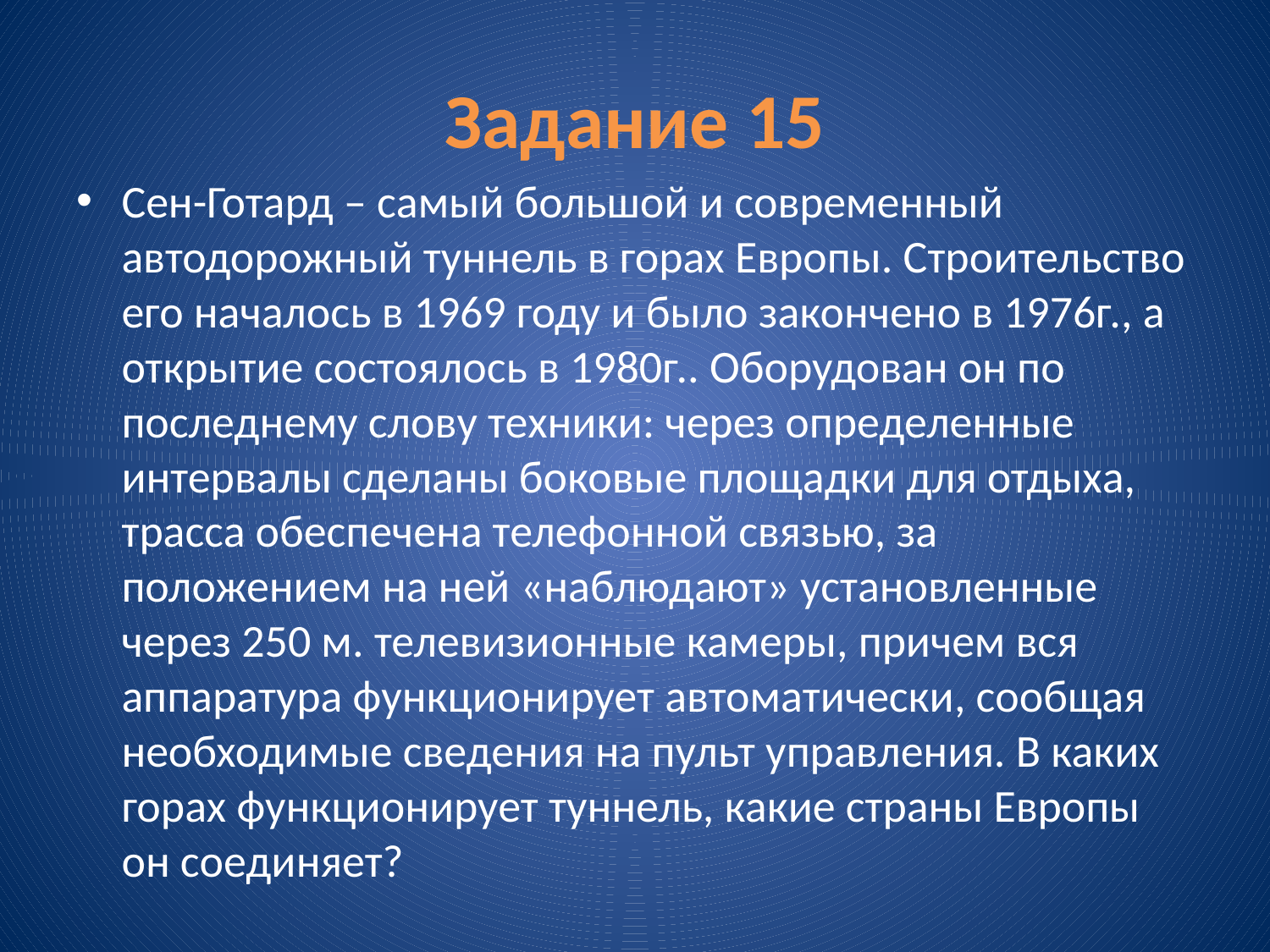

# Задание 15
Сен-Готард – самый большой и современный автодорожный туннель в горах Европы. Строительство его началось в 1969 году и было закончено в 1976г., а открытие состоялось в 1980г.. Оборудован он по последнему слову техники: через определенные интервалы сделаны боковые площадки для отдыха, трасса обеспечена телефонной связью, за положением на ней «наблюдают» установленные через 250 м. телевизионные камеры, причем вся аппаратура функционирует автоматически, сообщая необходимые сведения на пульт управления. В каких горах функционирует туннель, какие страны Европы он соединяет?